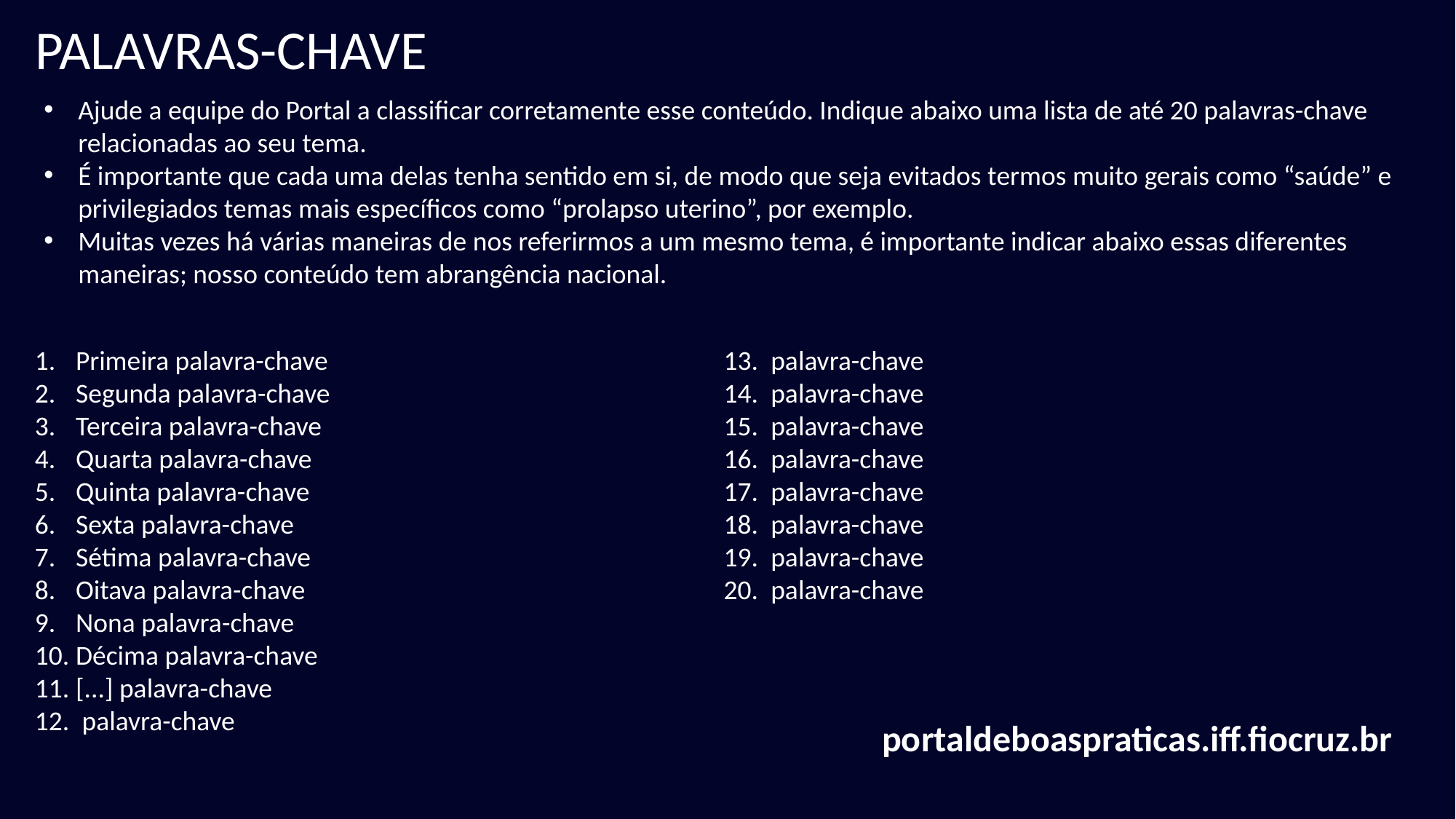

# PALAVRAS-CHAVE
Ajude a equipe do Portal a classificar corretamente esse conteúdo. Indique abaixo uma lista de até 20 palavras-chave relacionadas ao seu tema.
É importante que cada uma delas tenha sentido em si, de modo que seja evitados termos muito gerais como “saúde” e privilegiados temas mais específicos como “prolapso uterino”, por exemplo.
Muitas vezes há várias maneiras de nos referirmos a um mesmo tema, é importante indicar abaixo essas diferentes maneiras; nosso conteúdo tem abrangência nacional.
Primeira palavra-chave
Segunda palavra-chave
Terceira palavra-chave
Quarta palavra-chave
Quinta palavra-chave
Sexta palavra-chave
Sétima palavra-chave
Oitava palavra-chave
Nona palavra-chave
Décima palavra-chave
[...] palavra-chave
 palavra-chave
 palavra-chave
 palavra-chave
 palavra-chave
 palavra-chave
 palavra-chave
 palavra-chave
 palavra-chave
 palavra-chave